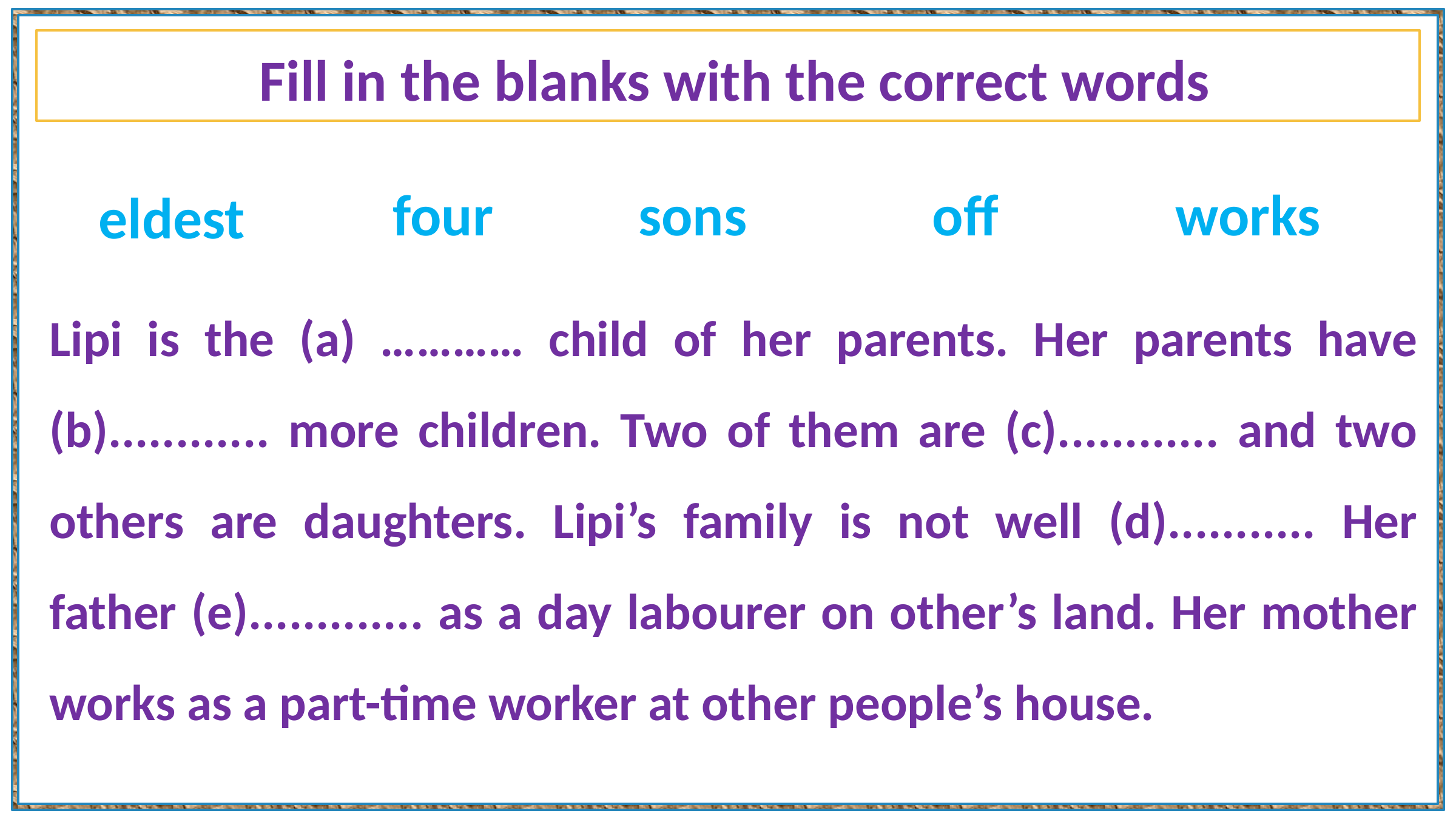

Fill in the blanks with the correct words
four
sons
off
 works
eldest
Lipi is the (a) ………… child of her parents. Her parents have (b)............ more children. Two of them are (c)............ and two others are daughters. Lipi’s family is not well (d)........... Her father (e)............. as a day labourer on other’s land. Her mother works as a part-time worker at other people’s house.